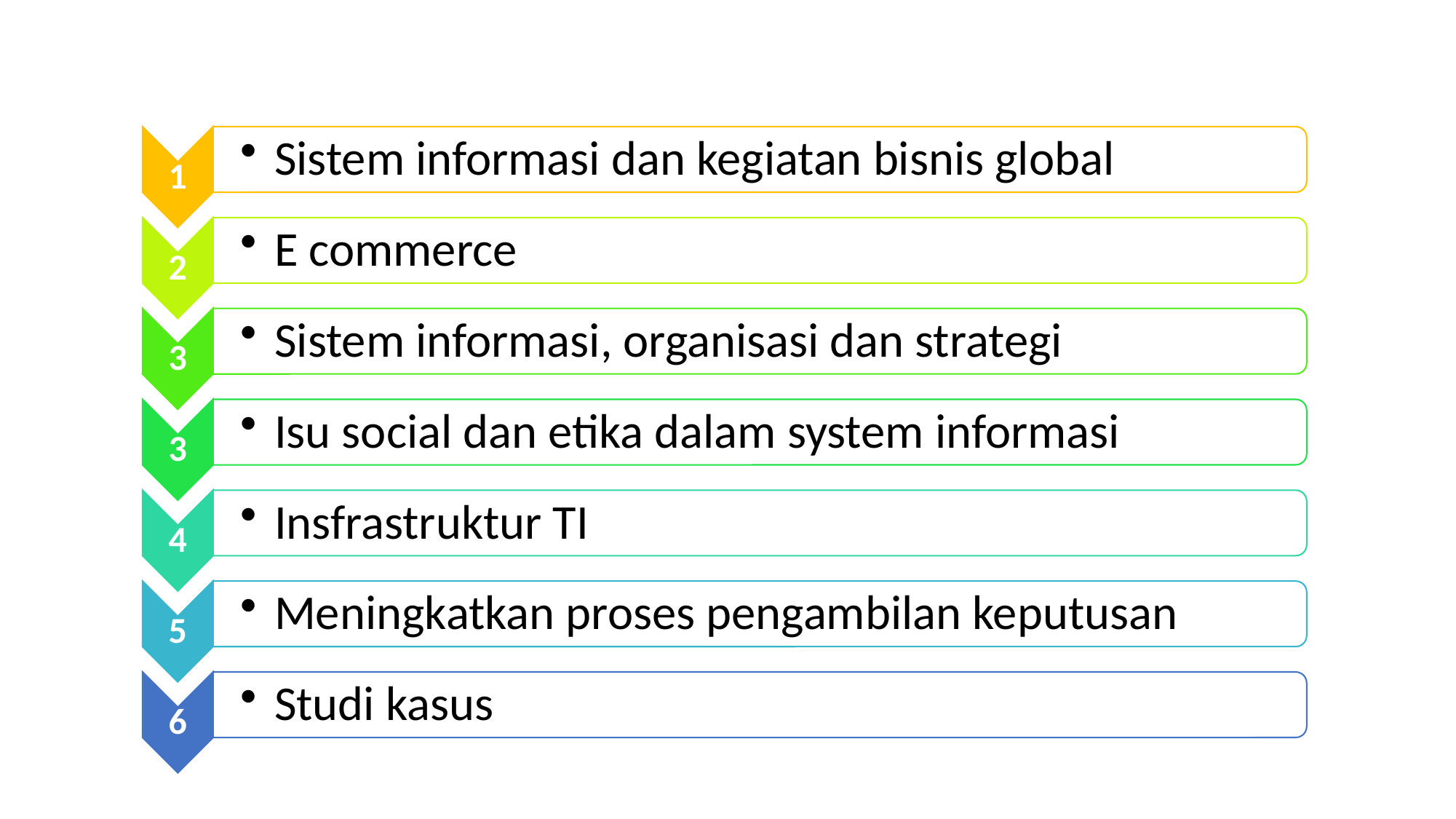

1
Sistem informasi dan kegiatan bisnis global
2
E commerce
3
Sistem informasi, organisasi dan strategi
3
Isu social dan etika dalam system informasi
4
Insfrastruktur TI
5
Meningkatkan proses pengambilan keputusan
6
Studi kasus